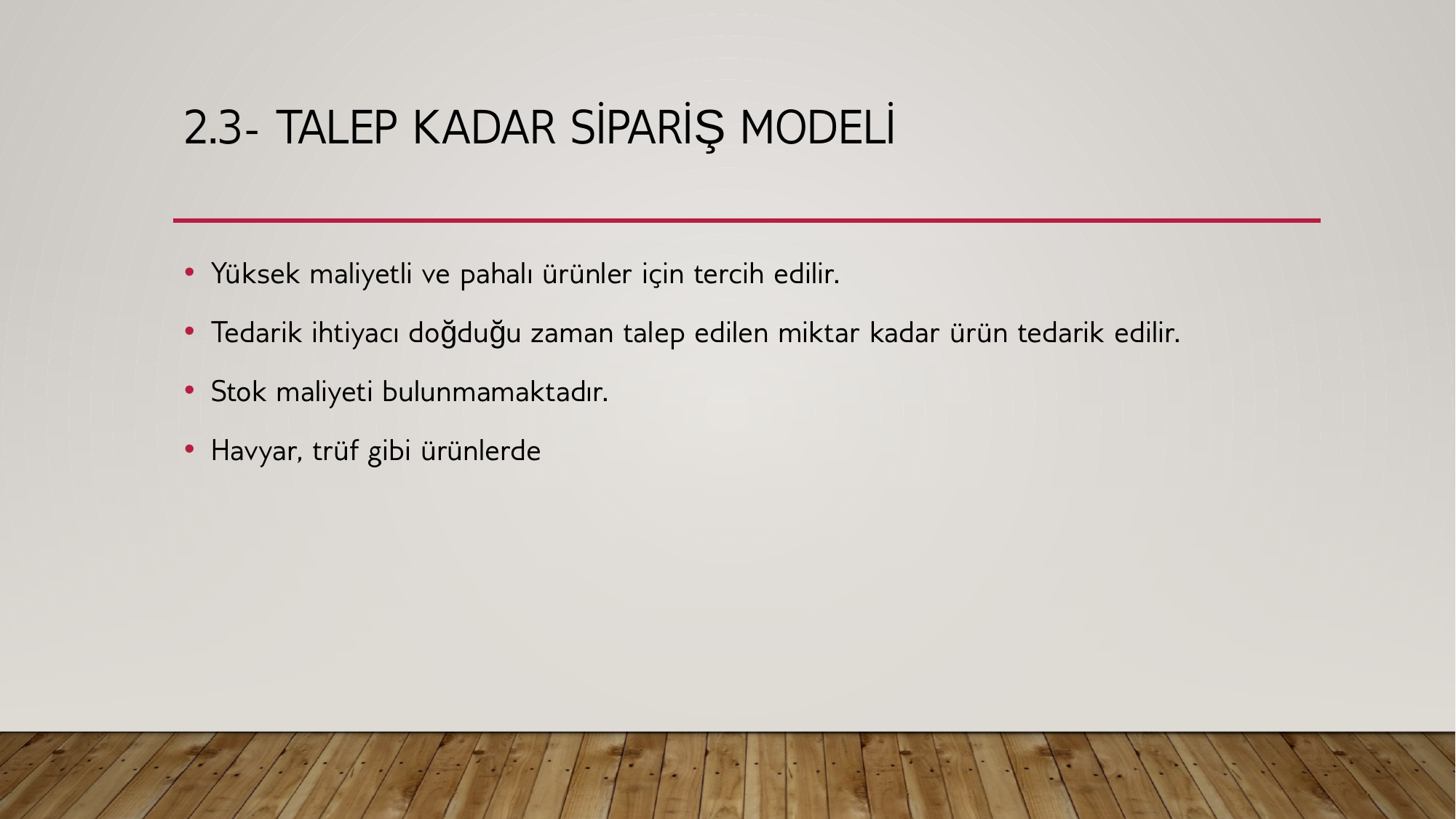

# 2.3- talep kadar sipariş modeli
Yüksek maliyetli ve pahalı ürünler için tercih edilir.
Tedarik ihtiyacı doğduğu zaman talep edilen miktar kadar ürün tedarik edilir.
Stok maliyeti bulunmamaktadır.
Havyar, trüf gibi ürünlerde